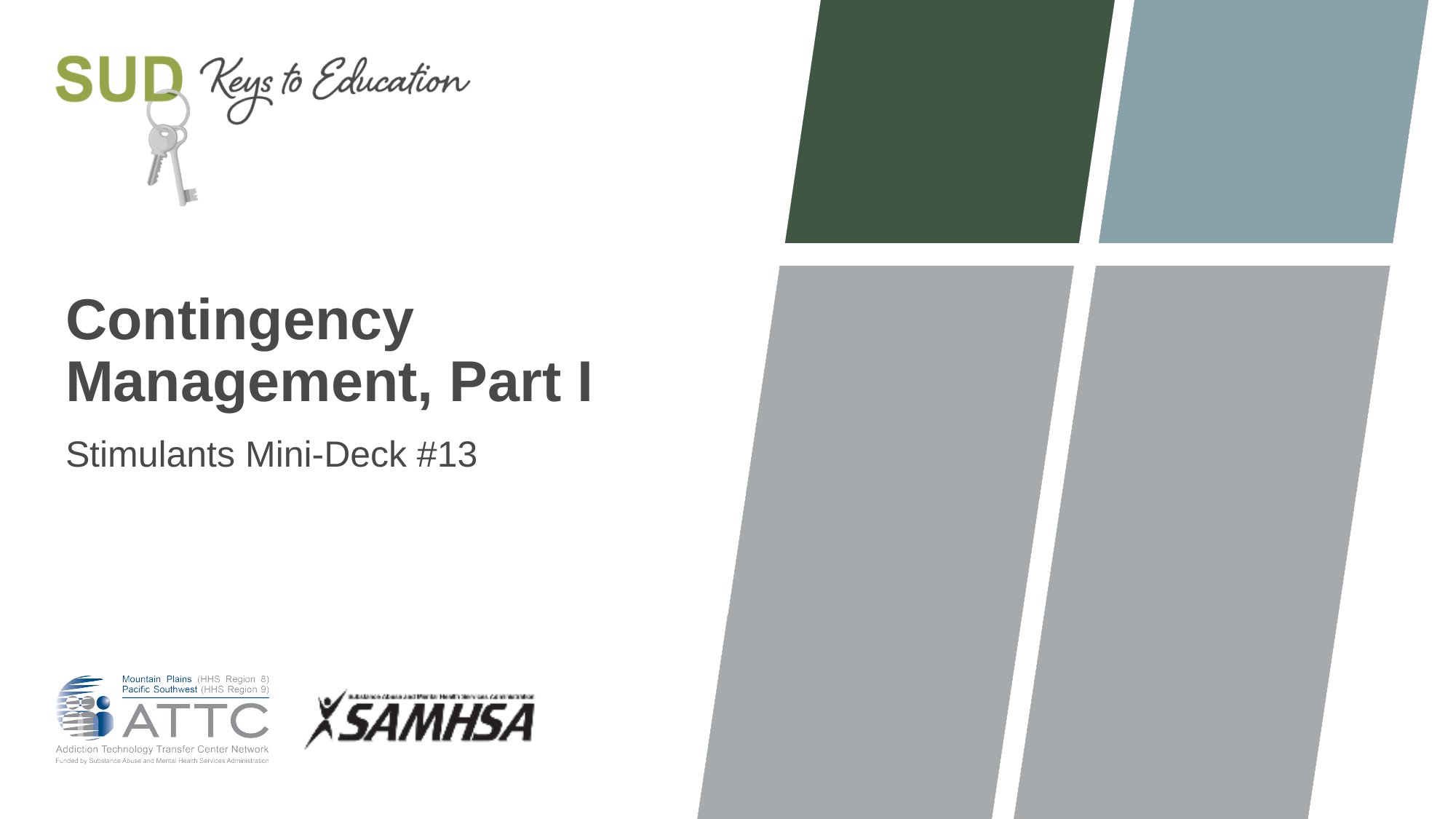

# Contingency Management, Part I
Stimulants Mini-Deck #13